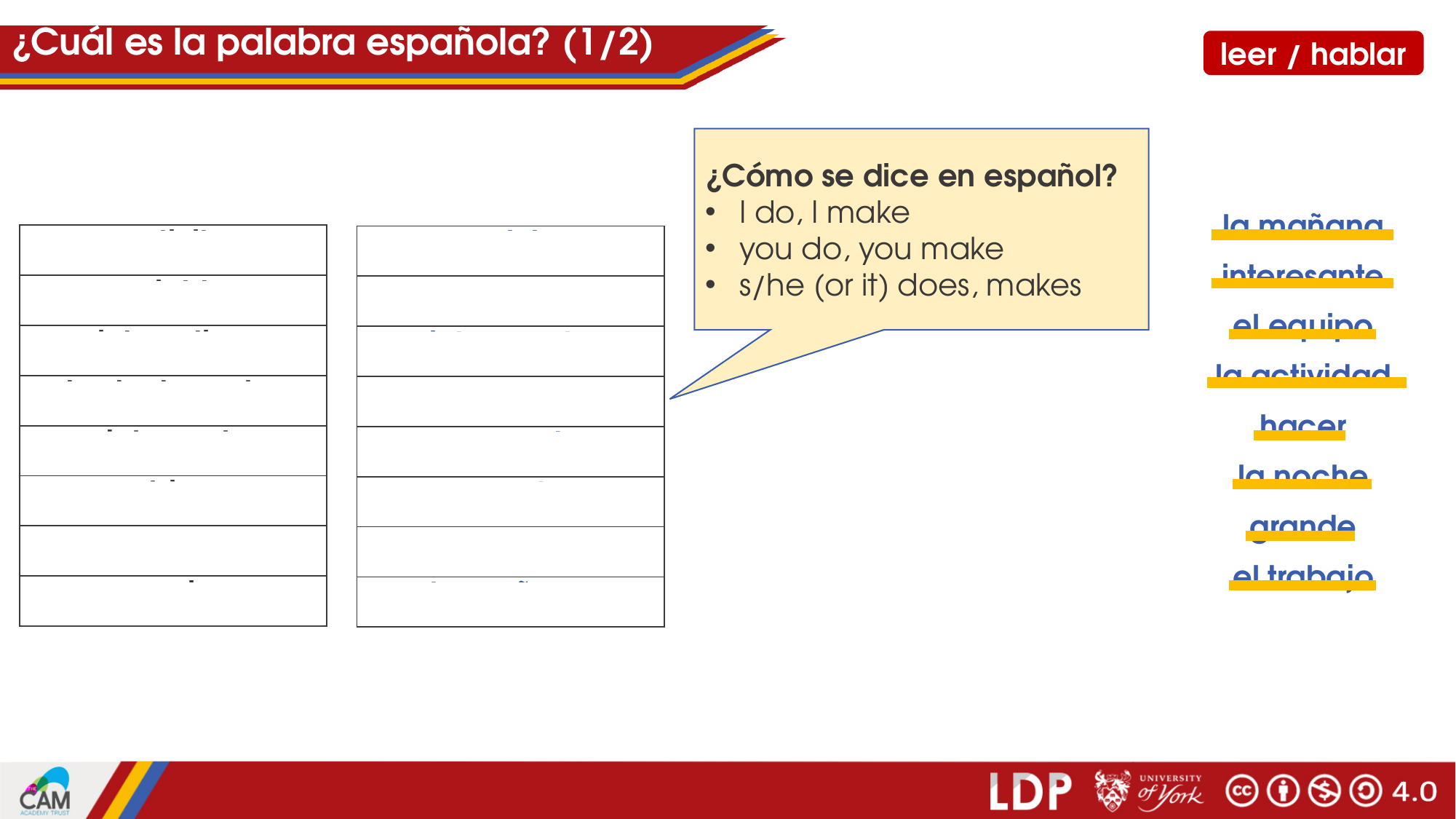

# ¿Cuál es la palabra española? (1/2)
leer / hablar
¿Cómo se dice en español?
I do, I make
you do, you make
s/he (or it) does, makes
| la mañana |
| --- |
| interesante |
| el equipo |
| la actividad |
| hacer |
| la noche |
| grande |
| el trabajo |
| activity |
| --- |
| night |
| interesting |
| to do, to make |
| job, work |
| big |
| team |
| morning |
| la actividad |
| --- |
| la noche |
| interesante |
| hacer |
| el trabajo |
| grande |
| el equipo |
| la mañana |